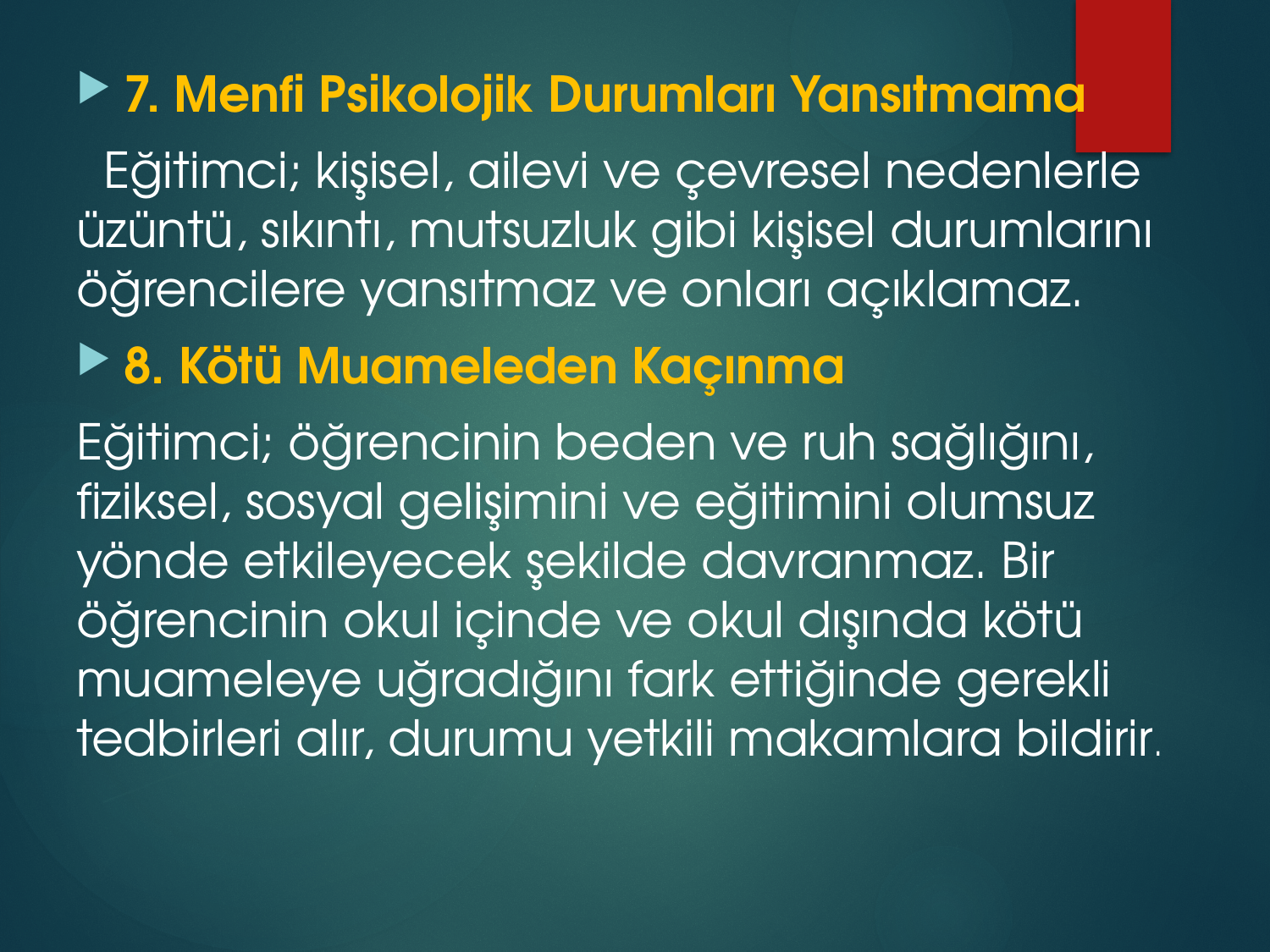

7. Menfi Psikolojik Durumları Yansıtmama
  Eğitimci; kişisel, ailevi ve çevresel nedenlerle üzüntü, sıkıntı, mutsuzluk gibi kişisel durumlarını öğrencilere yansıtmaz ve onları açıklamaz.
8. Kötü Muameleden Kaçınma
Eğitimci; öğrencinin beden ve ruh sağlığını, fiziksel, sosyal gelişimini ve eğitimini olumsuz yönde etkileyecek şekilde davranmaz. Bir öğrencinin okul içinde ve okul dışında kötü muameleye uğradığını fark ettiğinde gerekli tedbirleri alır, durumu yetkili makamlara bildirir.